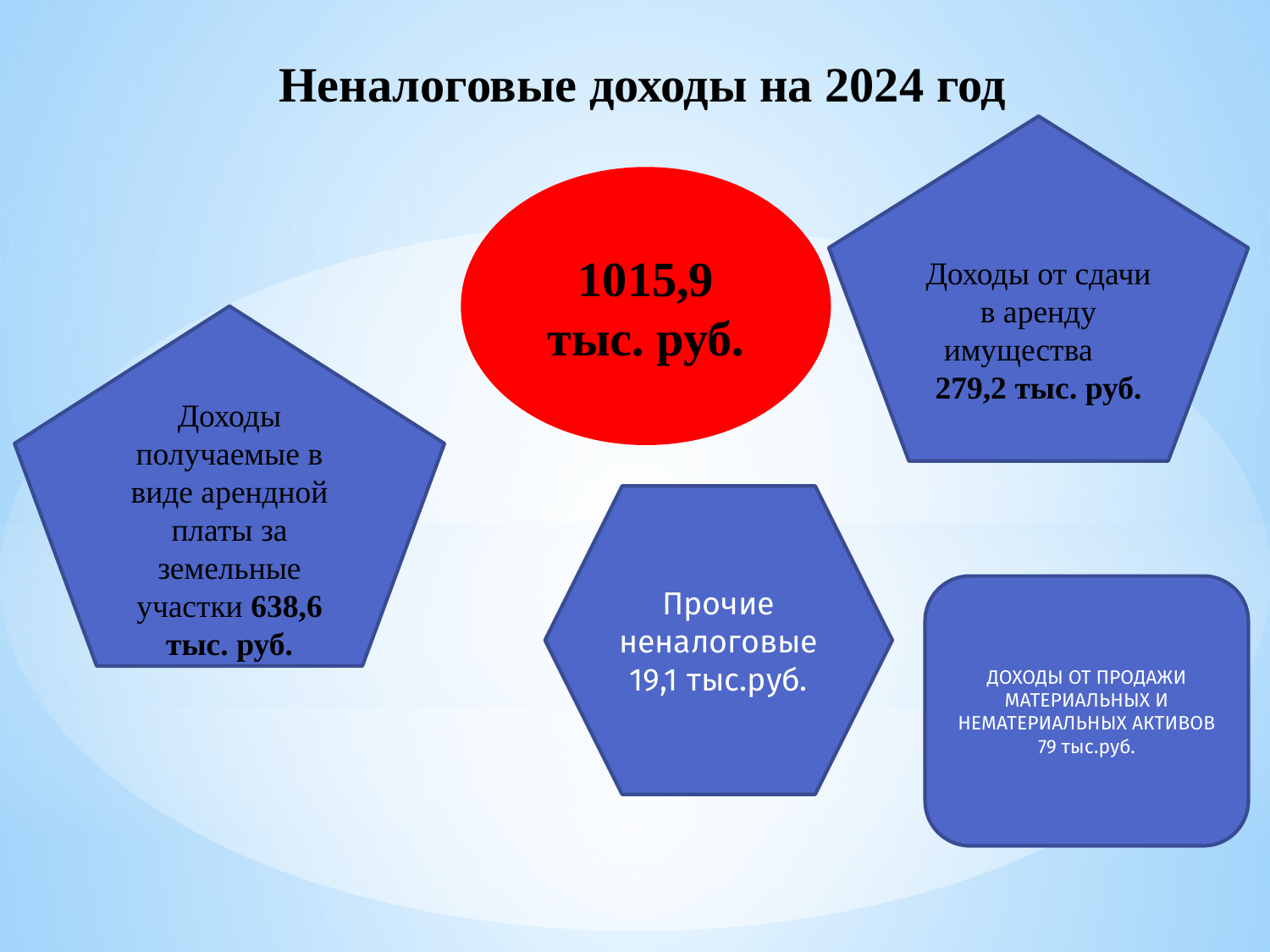

# Неналоговые доходы на 2024 год
Доходы от сдачи в аренду имущества      279,2 тыс. руб.
1015,9 тыс. руб.
Доходы получаемые в виде арендной платы за земельные участки 638,6 тыс. руб.
Прочие неналоговые
19,1 тыс.руб.
ДОХОДЫ ОТ ПРОДАЖИ МАТЕРИАЛЬНЫХ И НЕМАТЕРИАЛЬНЫХ АКТИВОВ 79 тыс.руб.